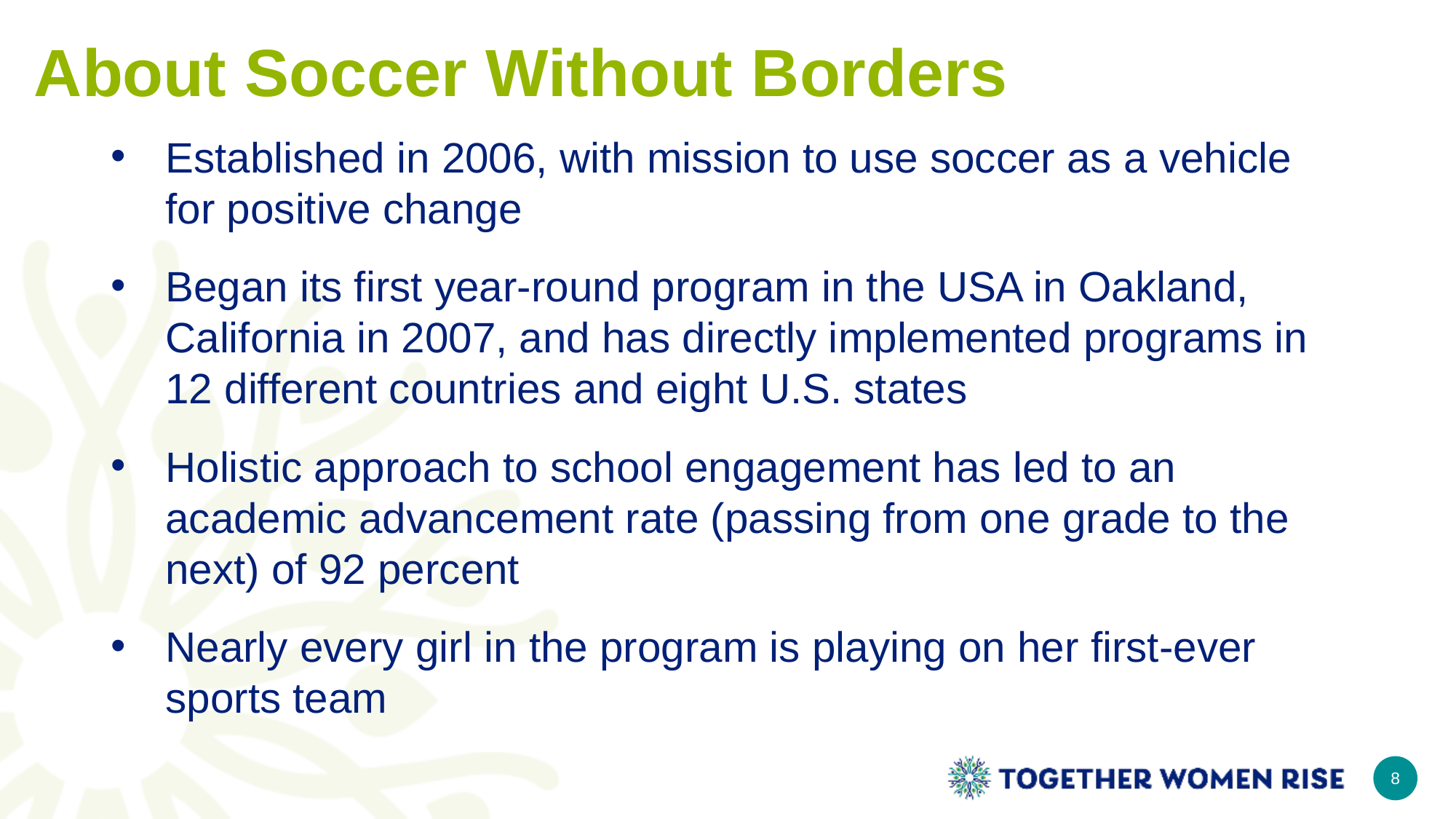

# About Soccer Without Borders
Established in 2006, with mission to use soccer as a vehicle for positive change
Began its first year-round program in the USA in Oakland, California in 2007, and has directly implemented programs in 12 different countries and eight U.S. states
Holistic approach to school engagement has led to an academic advancement rate (passing from one grade to the next) of 92 percent
Nearly every girl in the program is playing on her first-ever sports team
8